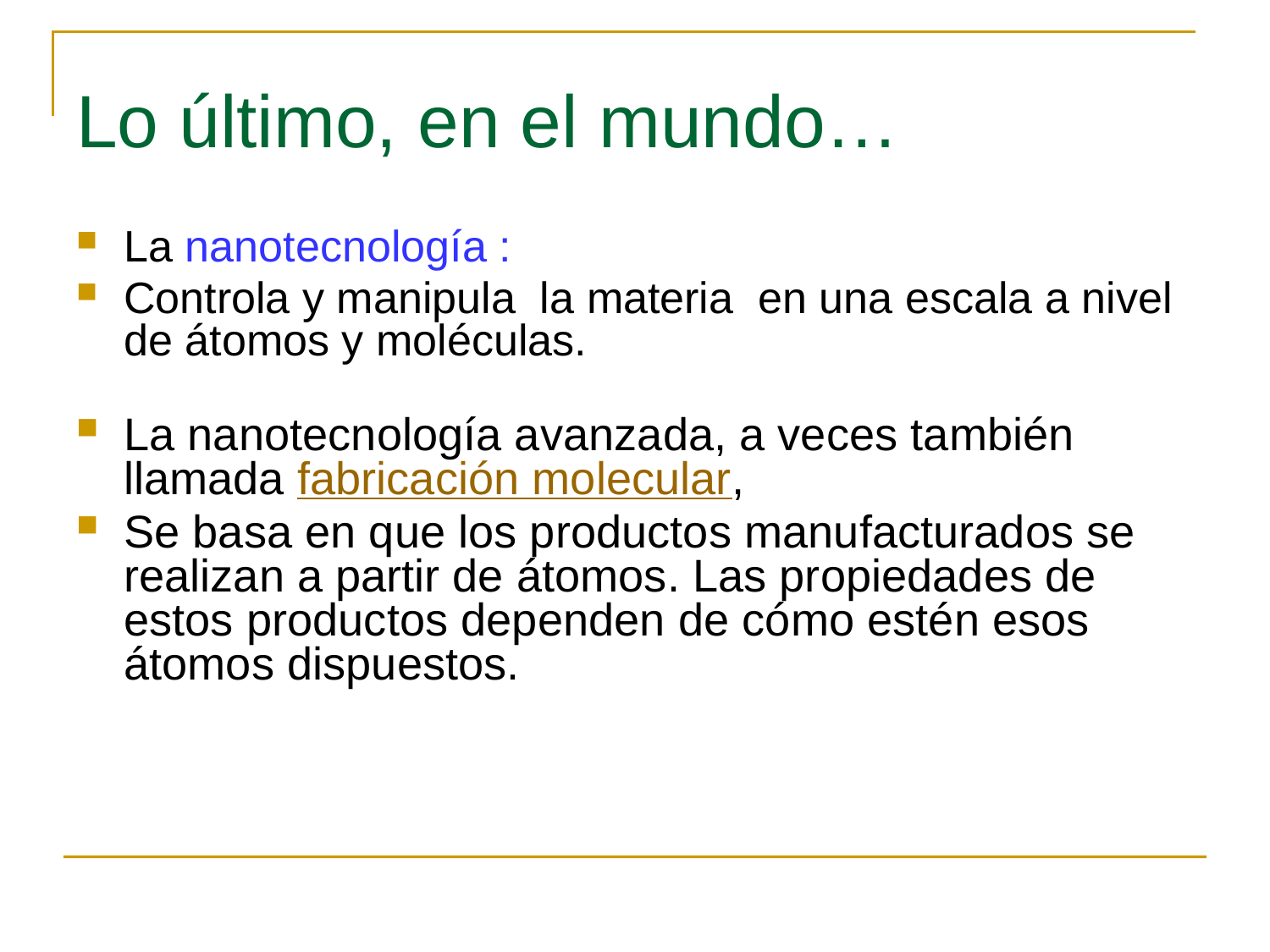

Lo último, en el mundo…
La nanotecnología :
Controla y manipula  la materia  en una escala a nivel de átomos y moléculas.
La nanotecnología avanzada, a veces también llamada fabricación molecular,
Se basa en que los productos manufacturados se realizan a partir de átomos. Las propiedades de estos productos dependen de cómo estén esos átomos dispuestos.